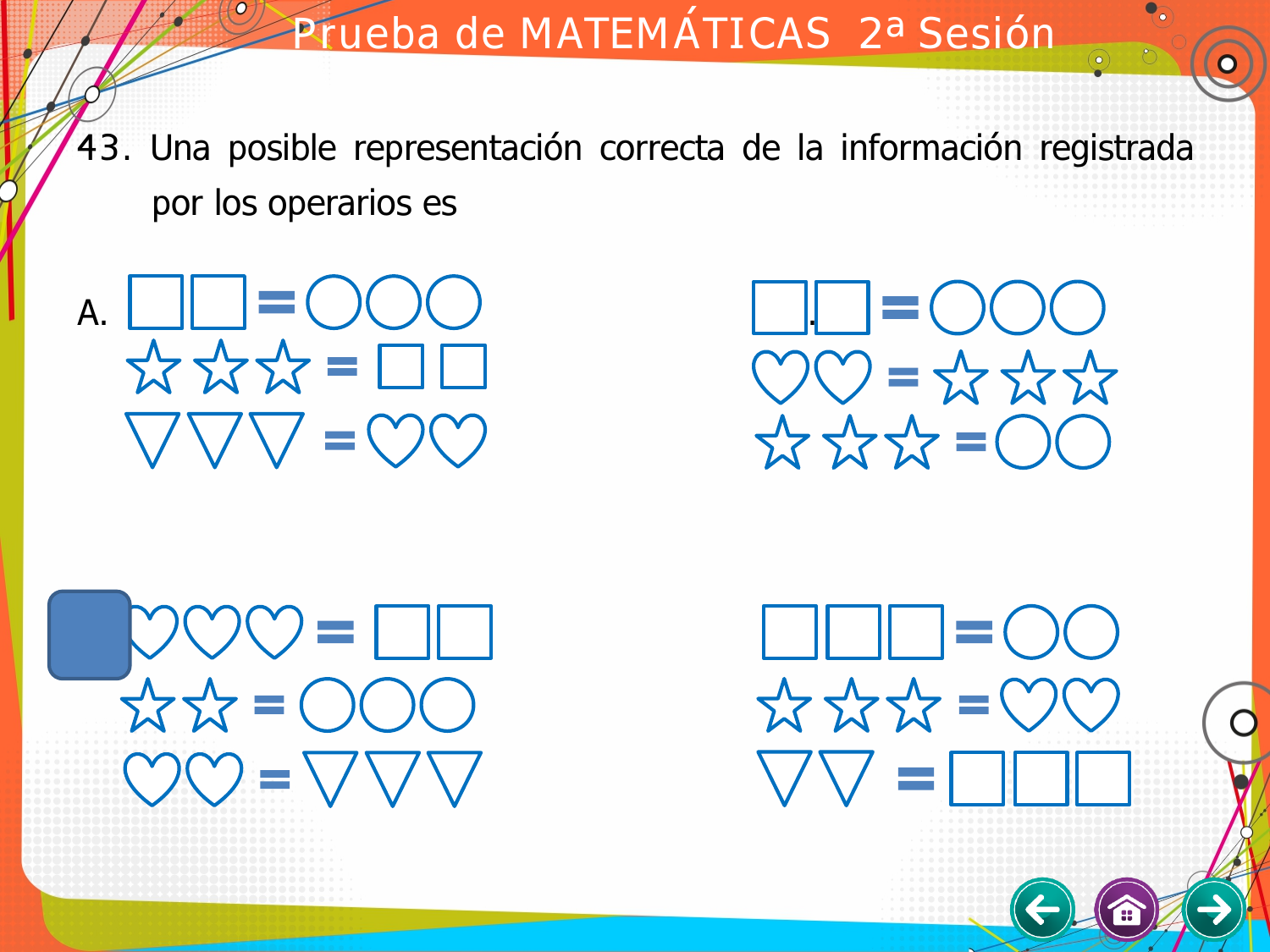

# Prueba de MATEMÁTICAS  2ª Sesión
43. Una posible representación correcta de la información registrada por los operarios es

A.						B.

C.						D.